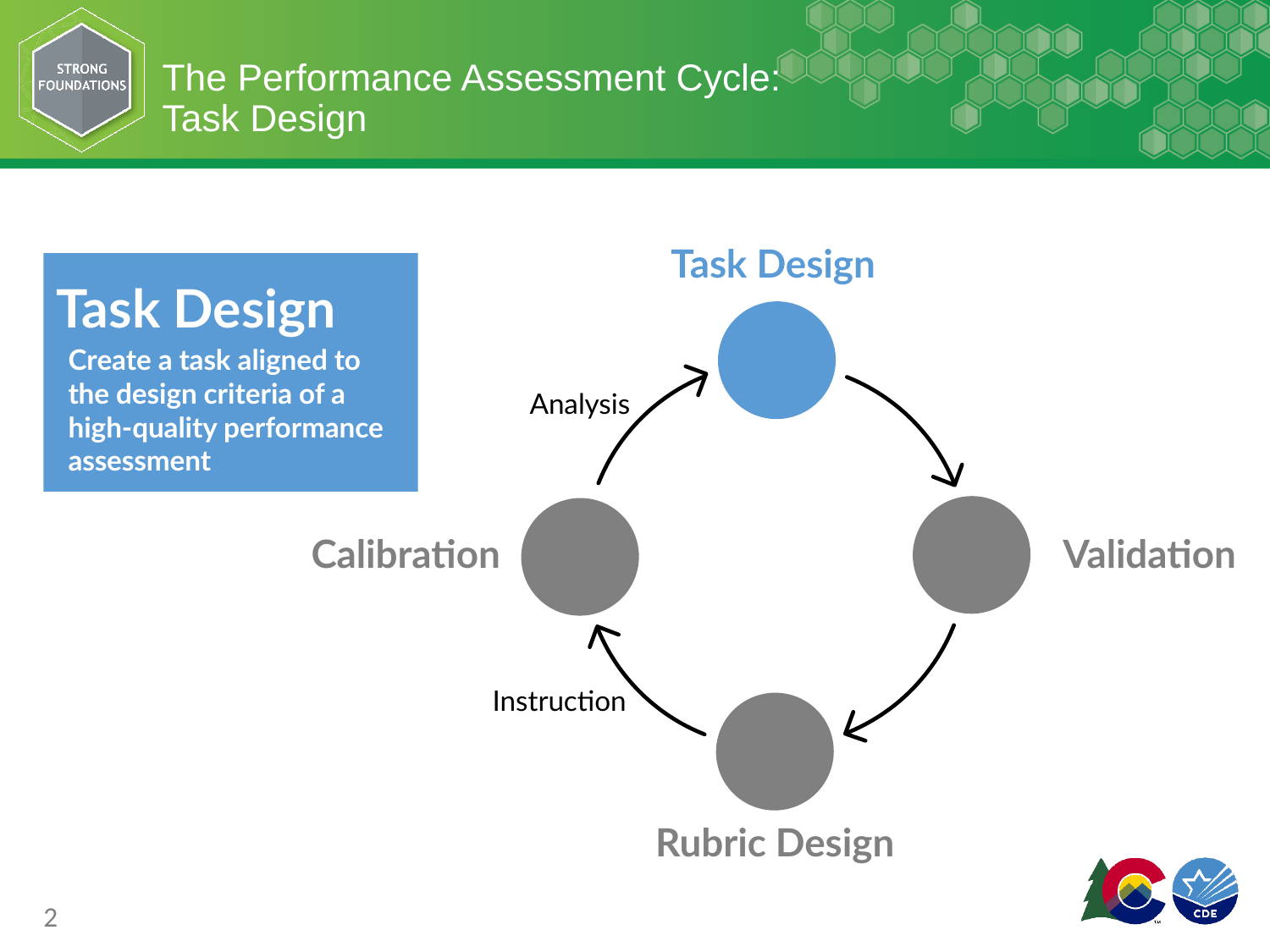

# The Performance Assessment Cycle: Task Design
Task Design
Task Design

Create a task aligned to the design criteria of a high-quality performance assessment

Analysis

Calibration
Validation

Instruction

Rubric Design
2